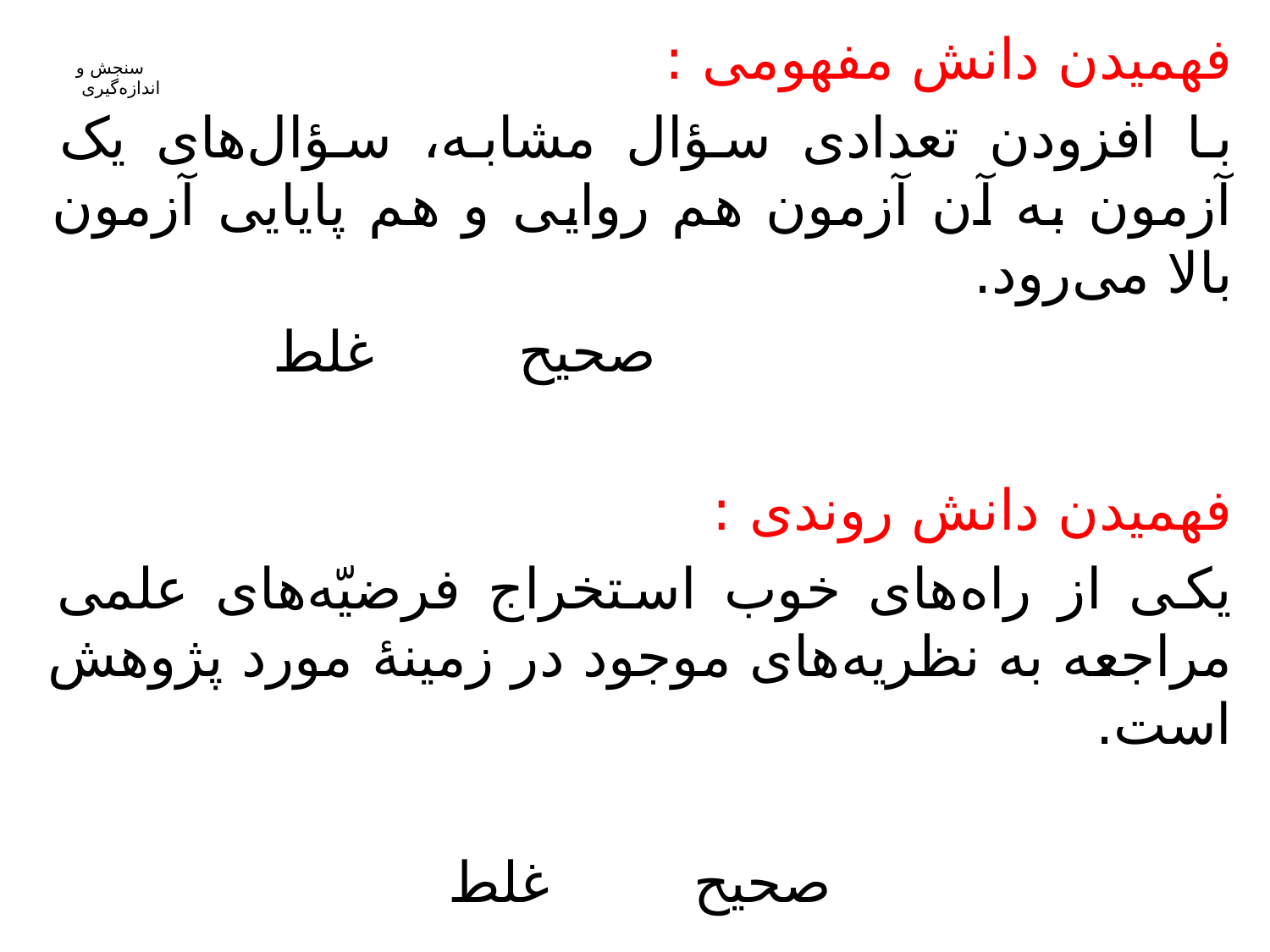

فهمیدن دانش مفهومی :
با افزودن تعدادی سؤال مشابه، سؤال‌های یک آزمون به آن آزمون هم روایی و هم پایایی آزمون بالا می‌رود.
                                صحیح        غلط

فهمیدن دانش روندی :
یکی از راه‌های خوب استخراج فرضیّه‌های علمی مراجعه به نظریه‌های موجود در زمینۀ مورد پژوهش است.

صحیح        غلط

# سنجش و اندازه‌گیری